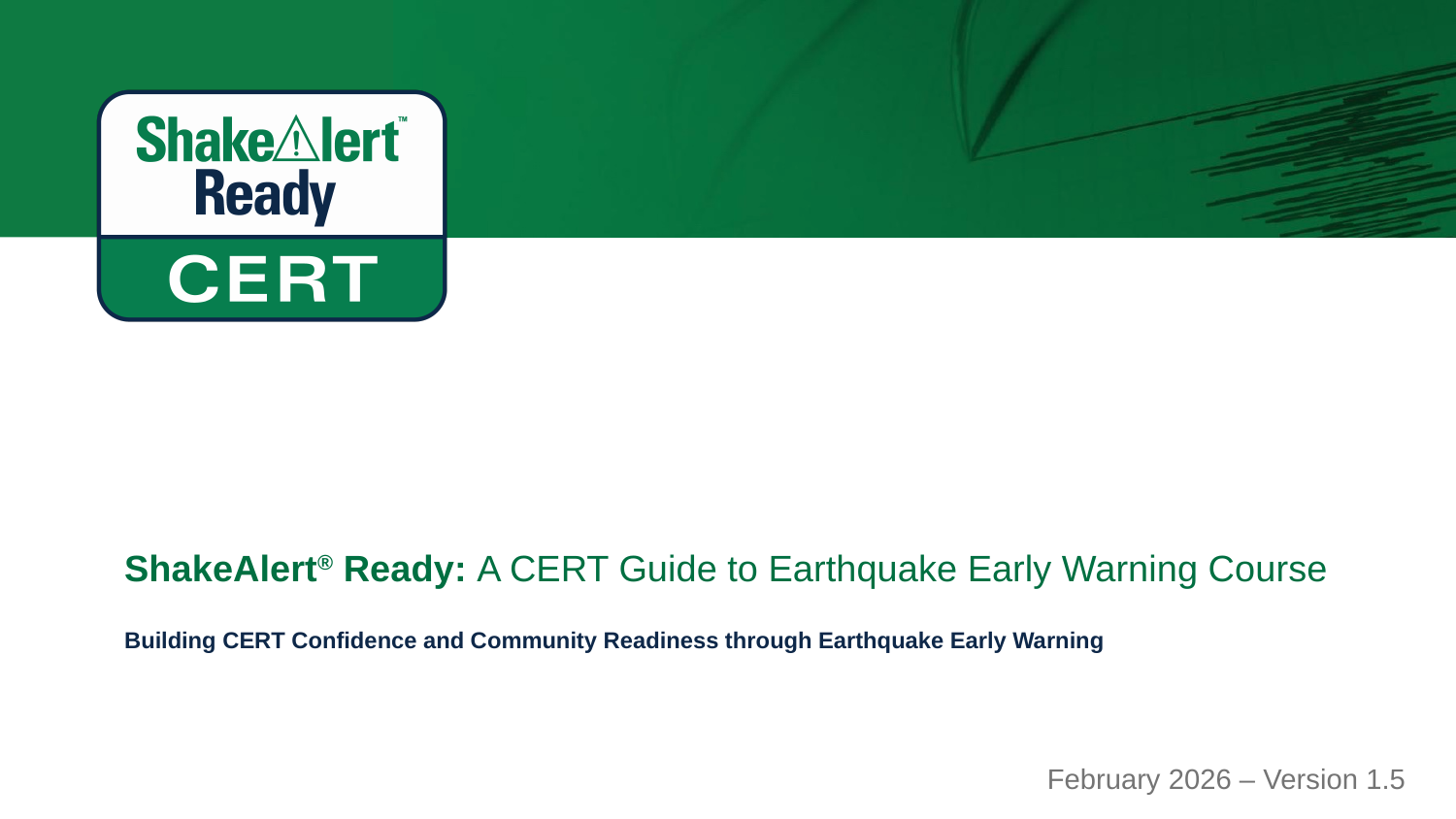

# ShakeAlert® Ready: A CERT Guide to Earthquake Early Warning Course Building CERT Confidence and Community Readiness through Earthquake Early Warning
February 2026 – Version 1.5